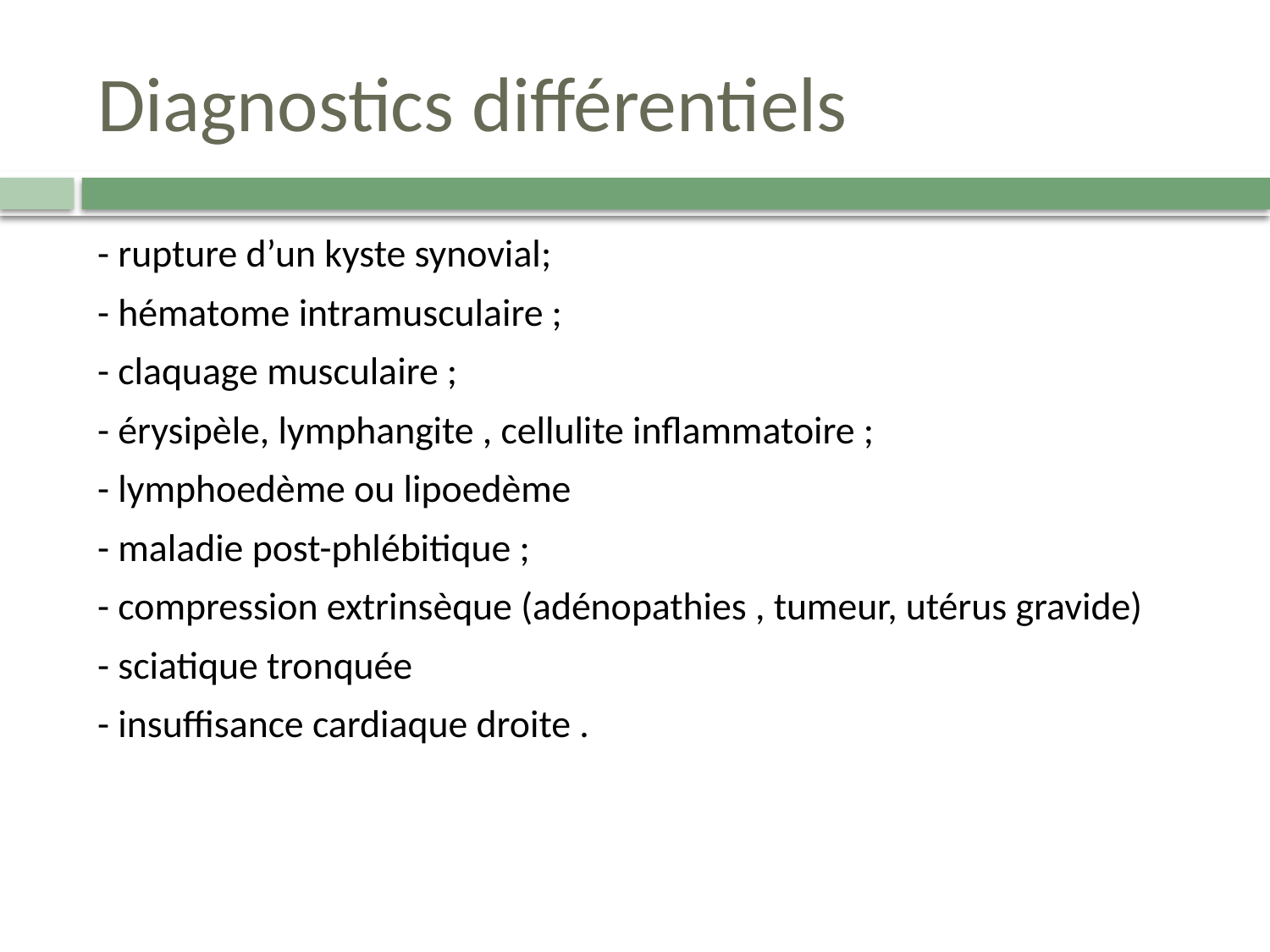

# Diagnostics différentiels
- rupture d’un kyste synovial;
- hématome intramusculaire ;
- claquage musculaire ;
- érysipèle, lymphangite , cellulite inflammatoire ;
- lymphoedème ou lipoedème
- maladie post-phlébitique ;
- compression extrinsèque (adénopathies , tumeur, utérus gravide)
- sciatique tronquée
- insuffisance cardiaque droite .